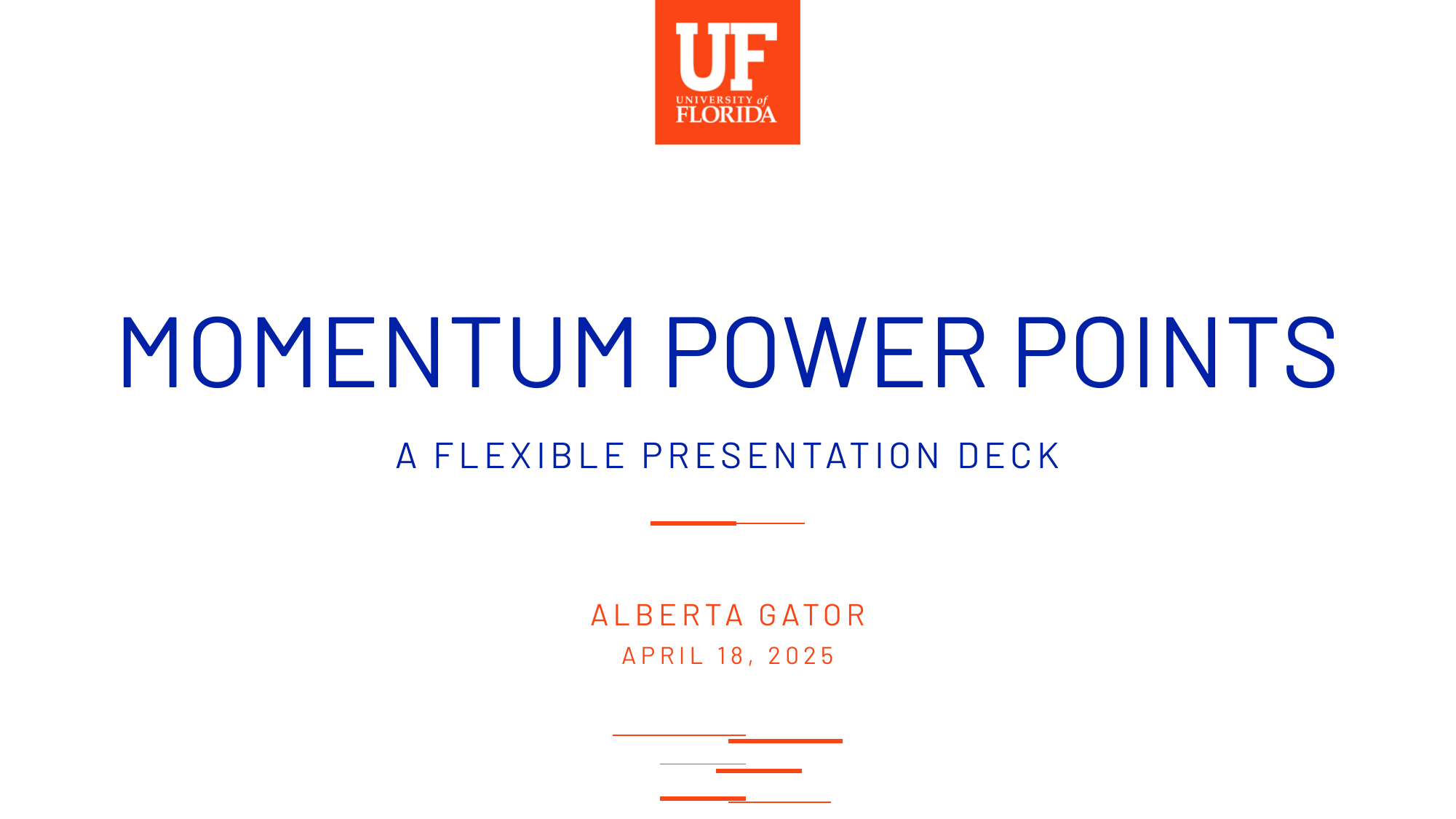

# MOMENTUM POWER POINTS
A FLEXIBLE PRESENTATION DECK
ALBERTA GATOR
APRIL 18, 2025